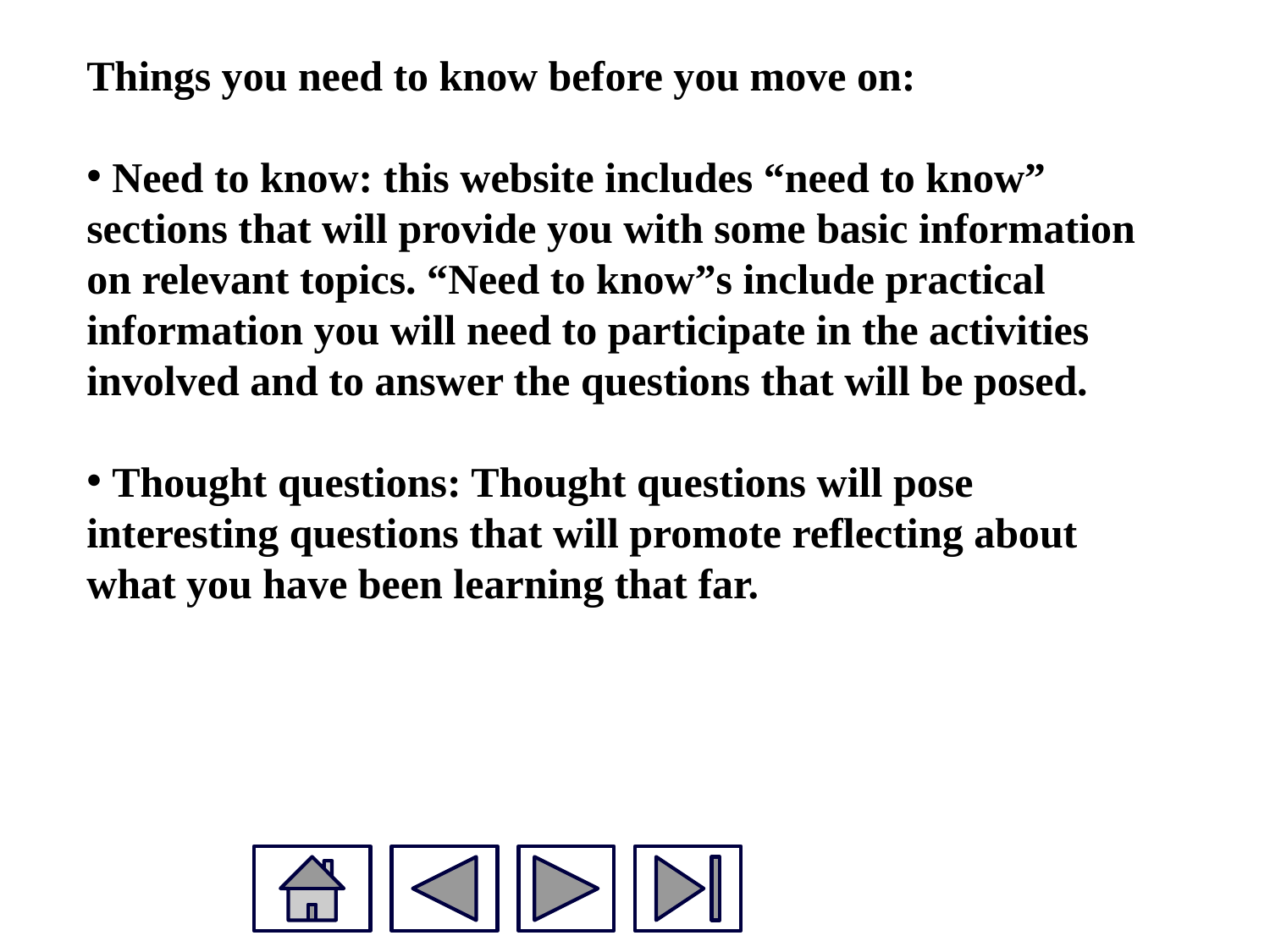

Things you need to know before you move on:

 Need to know: this website includes “need to know” sections that will provide you with some basic information on relevant topics. “Need to know”s include practical information you will need to participate in the activities involved and to answer the questions that will be posed.

 Thought questions: Thought questions will pose interesting questions that will promote reflecting about what you have been learning that far.